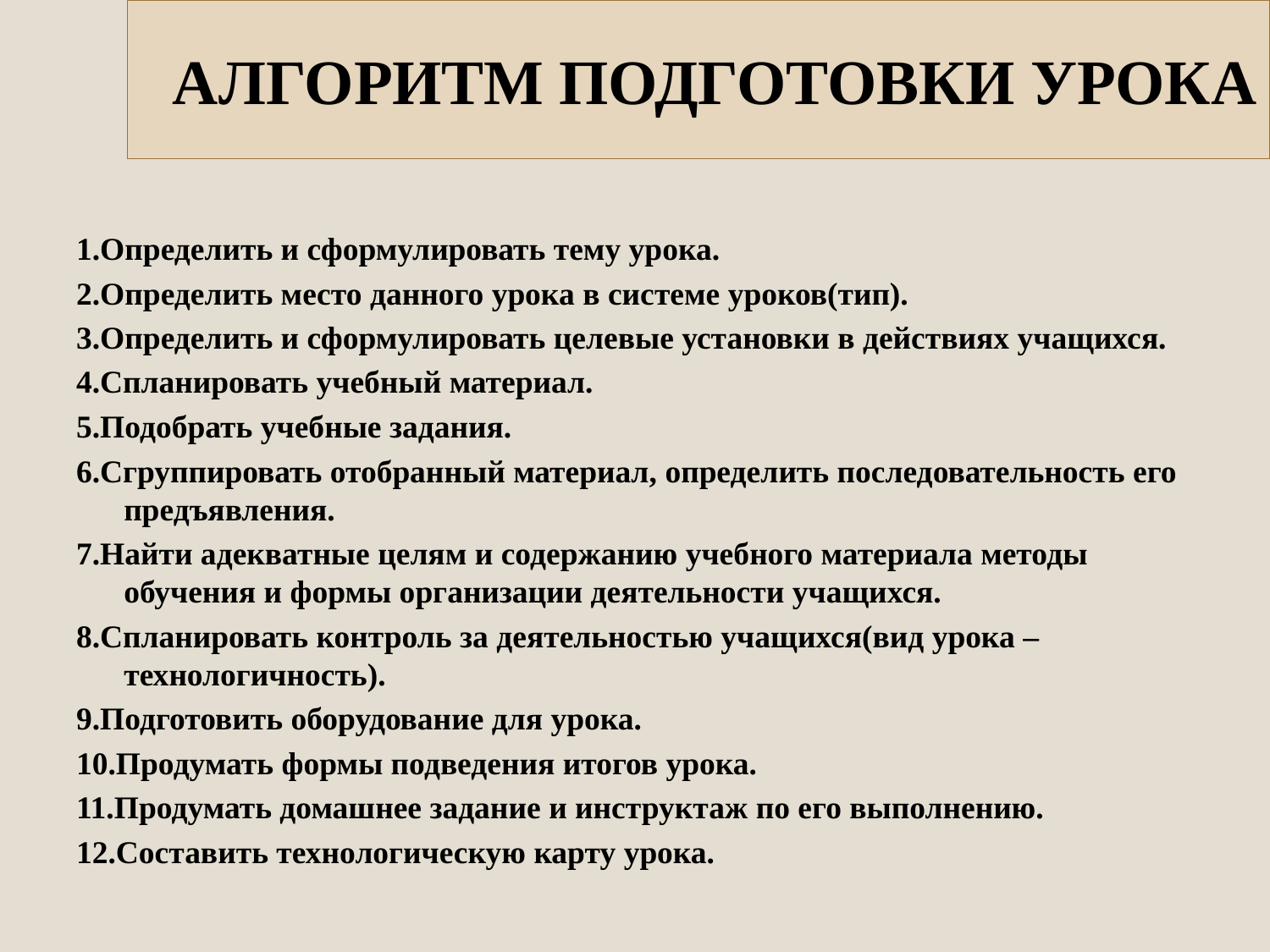

# АЛГОРИТМ ПОДГОТОВКИ УРОКА
1.Определить и сформулировать тему урока.
2.Определить место данного урока в системе уроков(тип).
3.Определить и сформулировать целевые установки в действиях учащихся.
4.Спланировать учебный материал.
5.Подобрать учебные задания.
6.Сгруппировать отобранный материал, определить последовательность его предъявления.
7.Найти адекватные целям и содержанию учебного материала методы обучения и формы организации деятельности учащихся.
8.Спланировать контроль за деятельностью учащихся(вид урока – технологичность).
9.Подготовить оборудование для урока.
10.Продумать формы подведения итогов урока.
11.Продумать домашнее задание и инструктаж по его выполнению.
12.Составить технологическую карту урока.